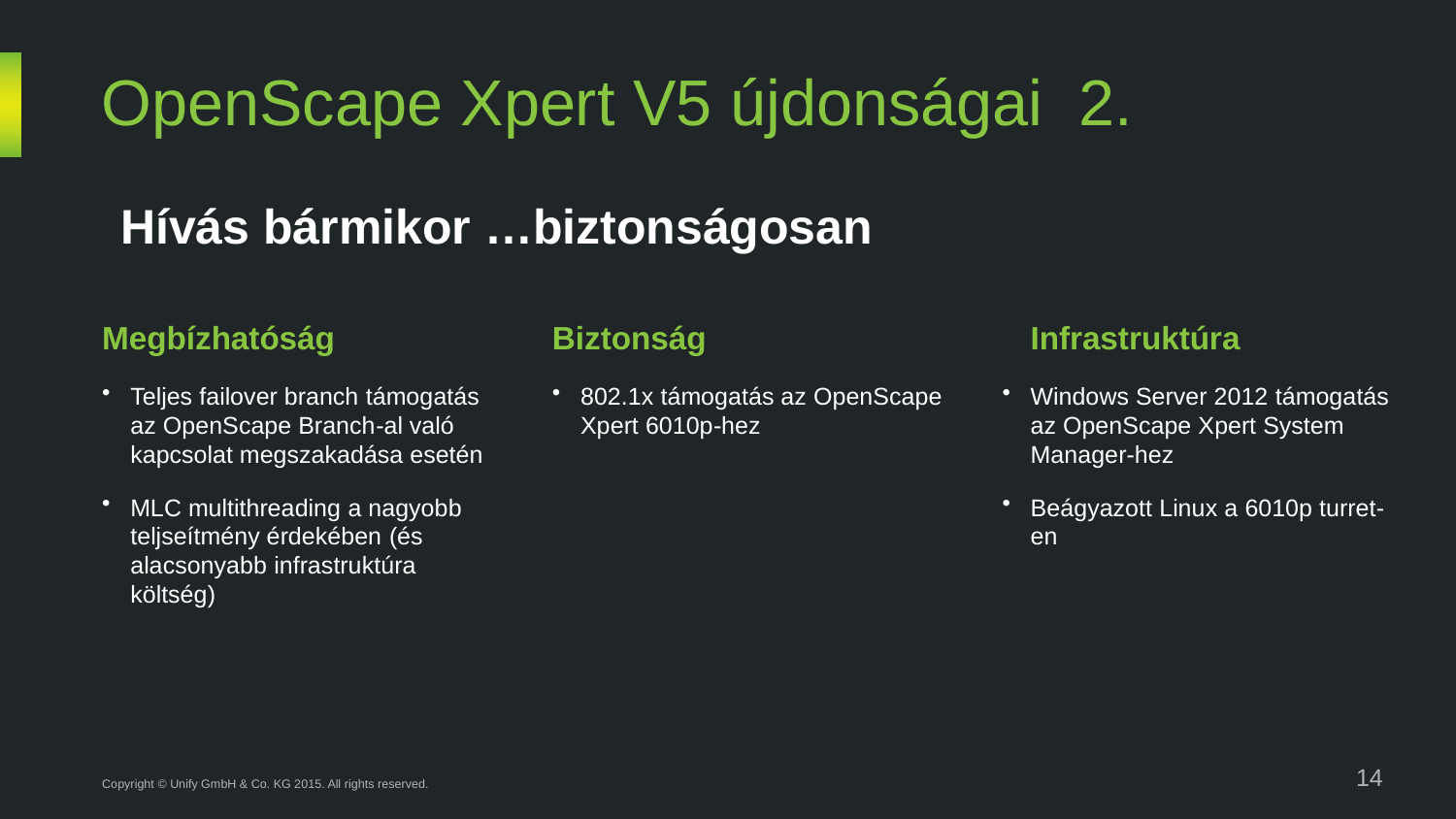

# OpenScape Xpert V5 újdonságai  2.
Hívás bármikor …biztonságosan
Megbízhatóság
Teljes failover branch támogatás az OpenScape Branch-al való kapcsolat megszakadása esetén
MLC multithreading a nagyobb teljseítmény érdekében (és alacsonyabb infrastruktúra költség)
Biztonság
802.1x támogatás az OpenScape Xpert 6010p-hez

Infrastruktúra
Windows Server 2012 támogatás az OpenScape Xpert System Manager-hez
Beágyazott Linux a 6010p turret-en
Copyright © Unify GmbH & Co. KG 2015. All rights reserved.
14